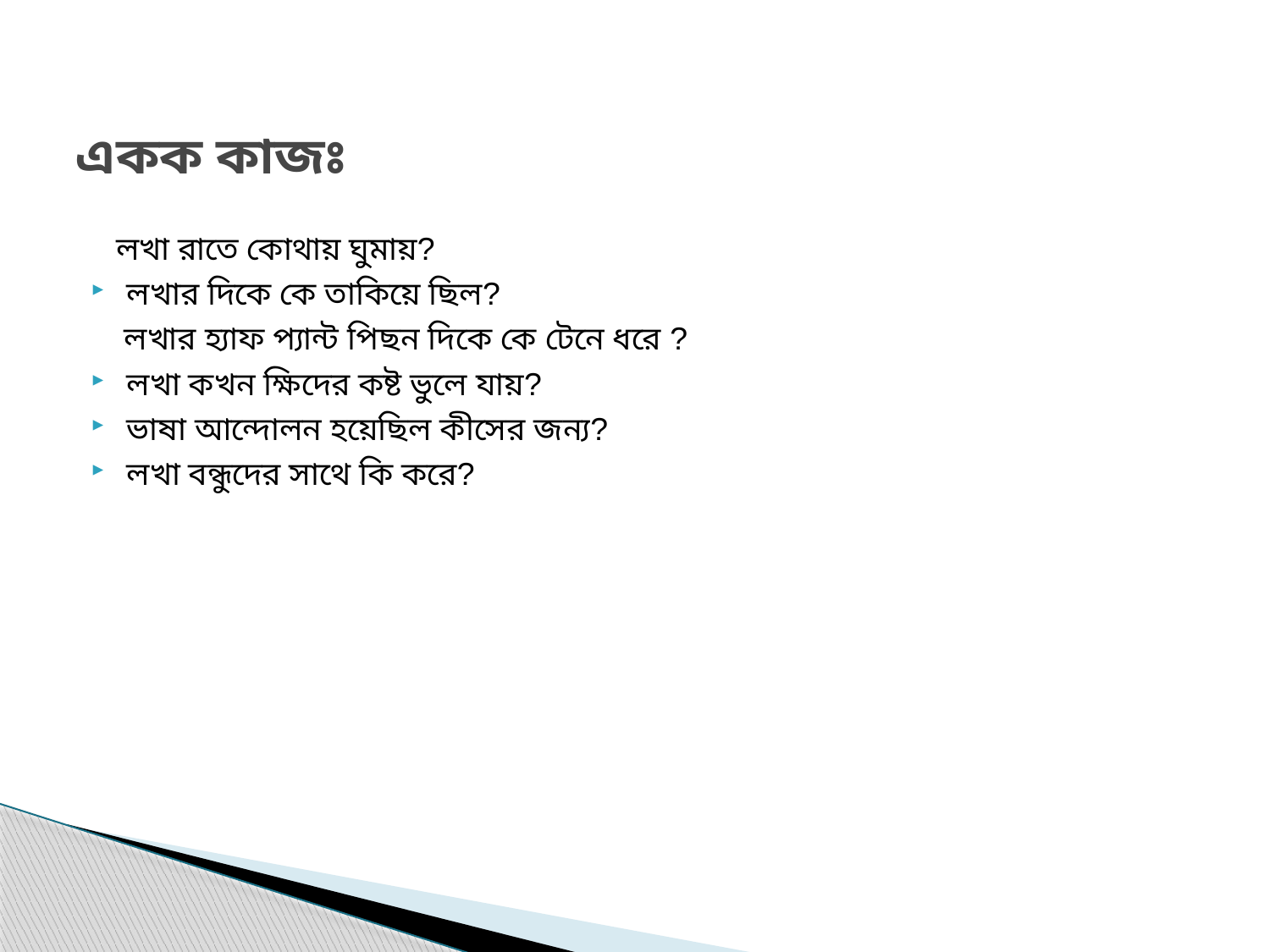

# একক কাজঃ
   লখা রাতে কোথায় ঘুমায়?
লখার দিকে কে তাকিয়ে ছিল?
    লখার হ্যাফ প্যান্ট পিছন দিকে কে টেনে ধরে ?
লখা কখন ক্ষিদের কষ্ট ভুলে যায়?
ভাষা আন্দোলন হয়েছিল কীসের জন্য?
লখা বন্ধুদের সাথে কি করে?